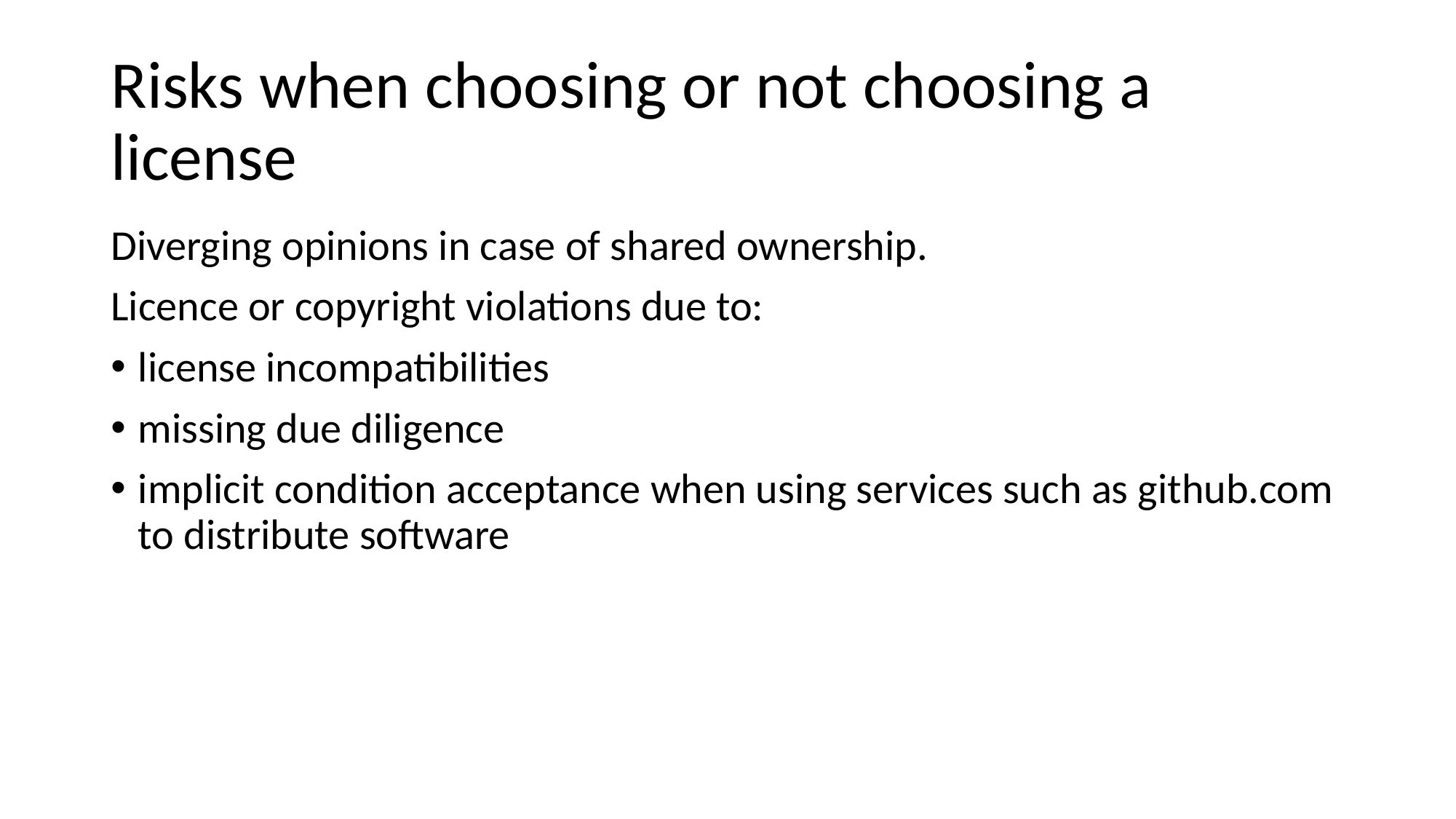

# Risks when choosing or not choosing a license
Diverging opinions in case of shared ownership.
Licence or copyright violations due to:
license incompatibilities
missing due diligence
implicit condition acceptance when using services such as github.com to distribute software